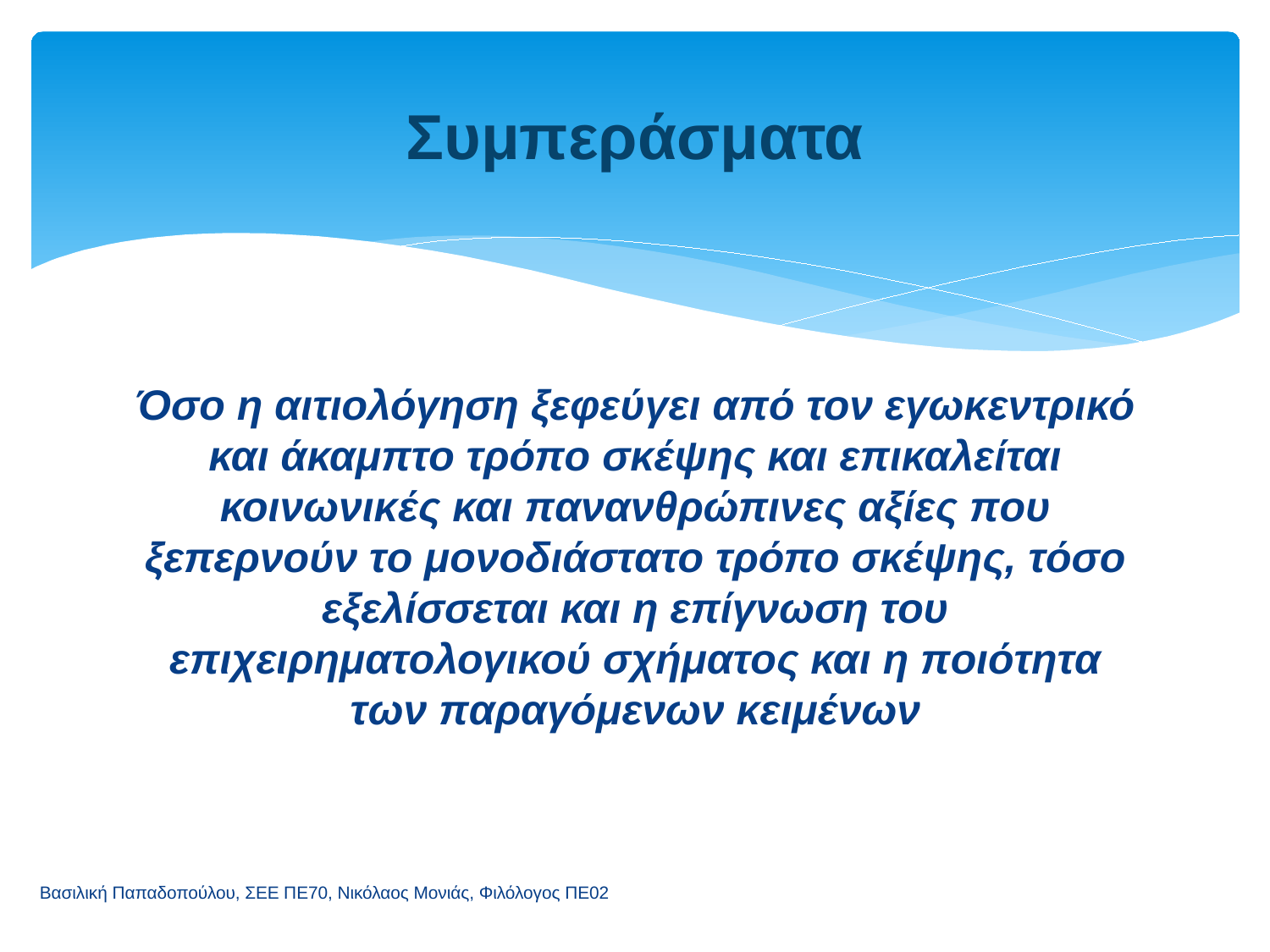

# Συμπεράσματα
Όσο η αιτιολόγηση ξεφεύγει από τον εγωκεντρικό και άκαμπτο τρόπο σκέψης και επικαλείται κοινωνικές και πανανθρώπινες αξίες που ξεπερνούν το μονοδιάστατο τρόπο σκέψης, τόσο εξελίσσεται και η επίγνωση του επιχειρηματολογικού σχήματος και η ποιότητα των παραγόμενων κειμένων
Βασιλική Παπαδοπούλου, ΣΕΕ ΠΕ70, Νικόλαος Μονιάς, Φιλόλογος ΠΕ02